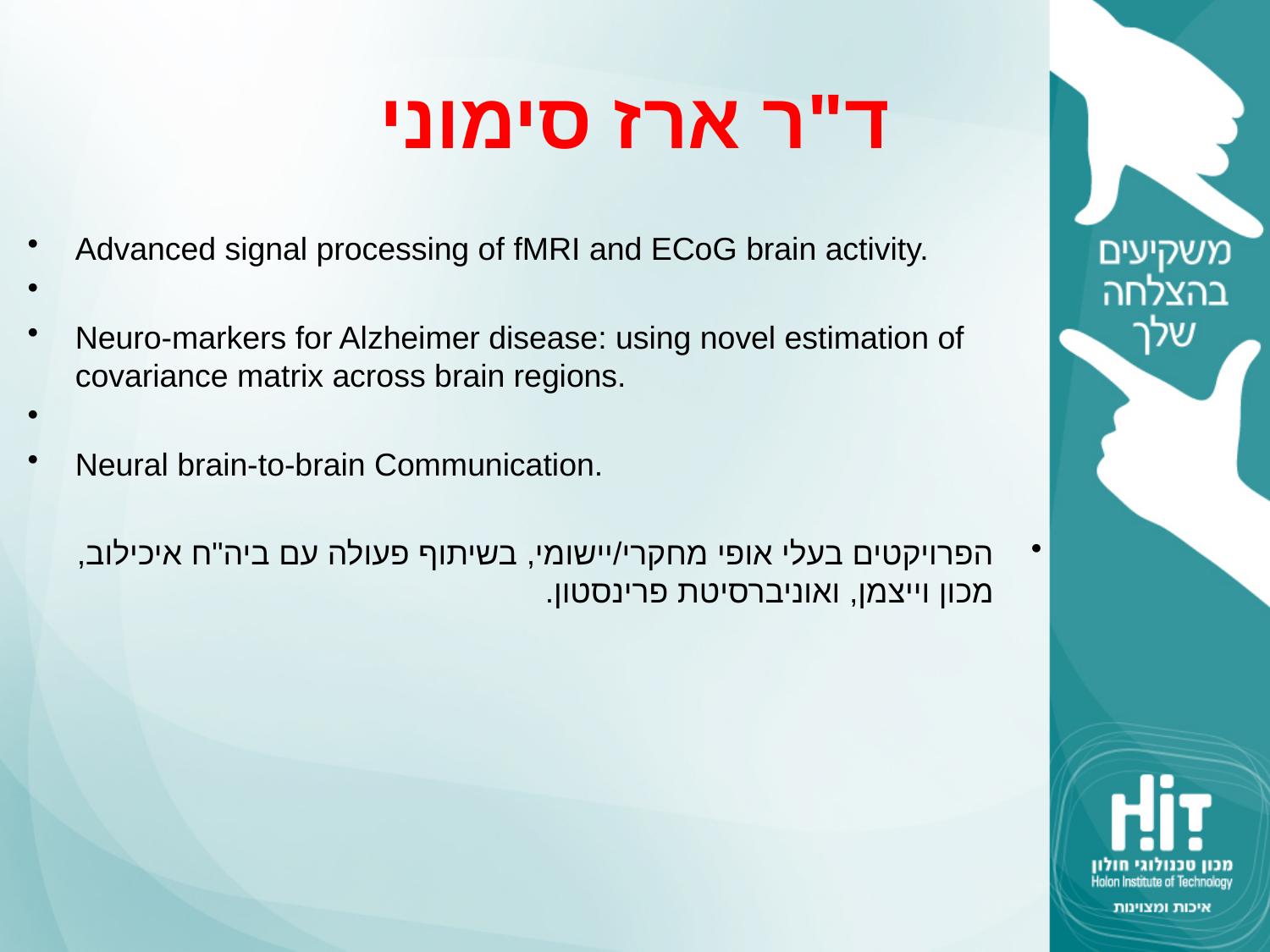

# ד"ר ארז סימוני
Advanced signal processing of fMRI and ECoG brain activity.

Neuro-markers for Alzheimer disease: using novel estimation of covariance matrix across brain regions.

Neural brain-to-brain Communication.

הפרויקטים בעלי אופי מחקרי/יישומי, בשיתוף פעולה עם ביה"ח איכילוב, מכון וייצמן, ואוניברסיטת פרינסטון.